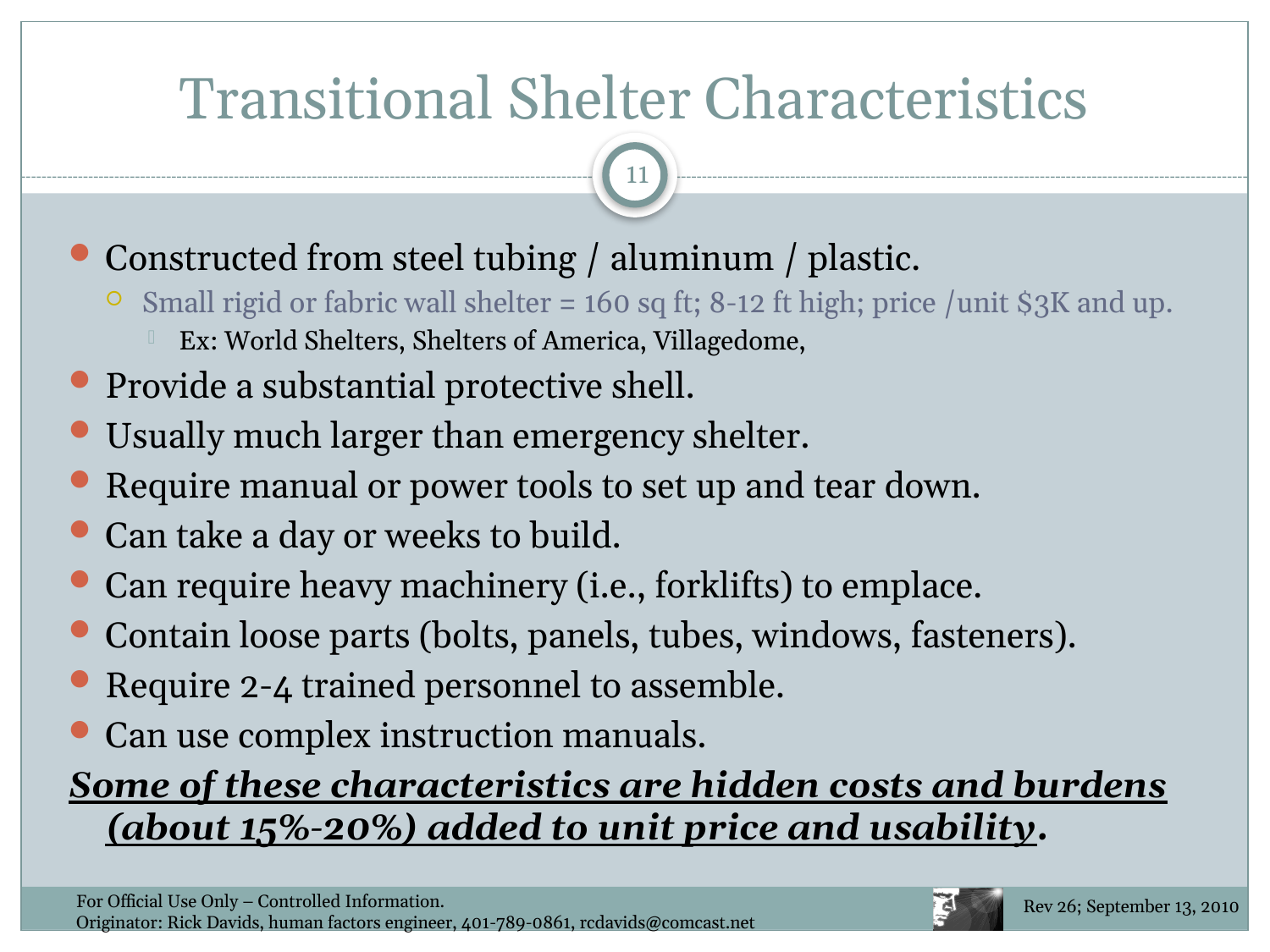

# Transitional Shelter Characteristics
11
Constructed from steel tubing / aluminum / plastic.
Small rigid or fabric wall shelter = 160 sq ft; 8-12 ft high; price /unit $3K and up.
Ex: World Shelters, Shelters of America, Villagedome,
Provide a substantial protective shell.
Usually much larger than emergency shelter.
Require manual or power tools to set up and tear down.
Can take a day or weeks to build.
Can require heavy machinery (i.e., forklifts) to emplace.
Contain loose parts (bolts, panels, tubes, windows, fasteners).
Require 2-4 trained personnel to assemble.
Can use complex instruction manuals.
Some of these characteristics are hidden costs and burdens (about 15%-20%) added to unit price and usability.
For Official Use Only – Controlled Information.
Originator: Rick Davids, human factors engineer, 401-789-0861, rcdavids@comcast.net

Rev 26; September 13, 2010